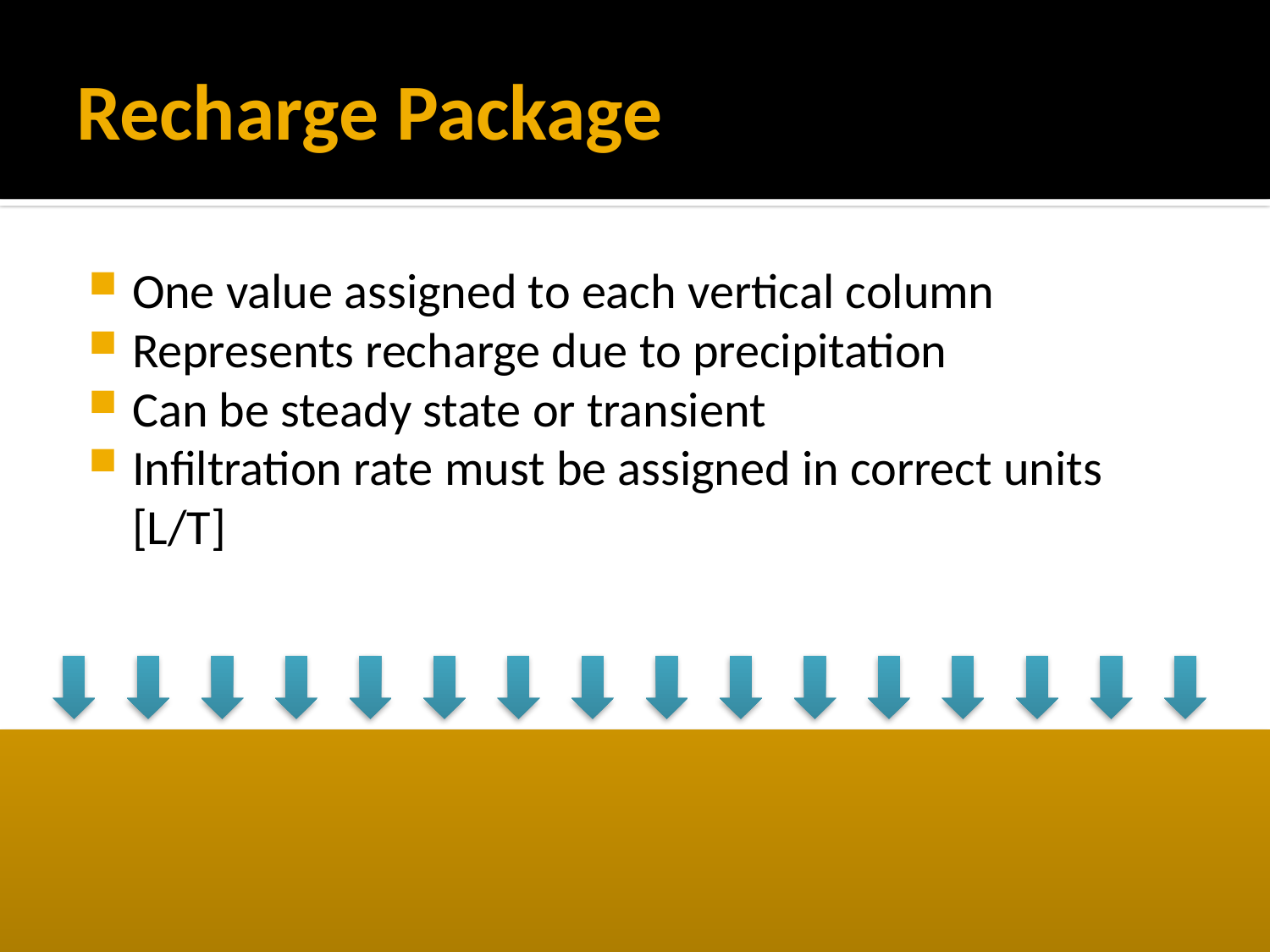

# Recharge Package
One value assigned to each vertical column
Represents recharge due to precipitation
Can be steady state or transient
Infiltration rate must be assigned in correct units [L/T]